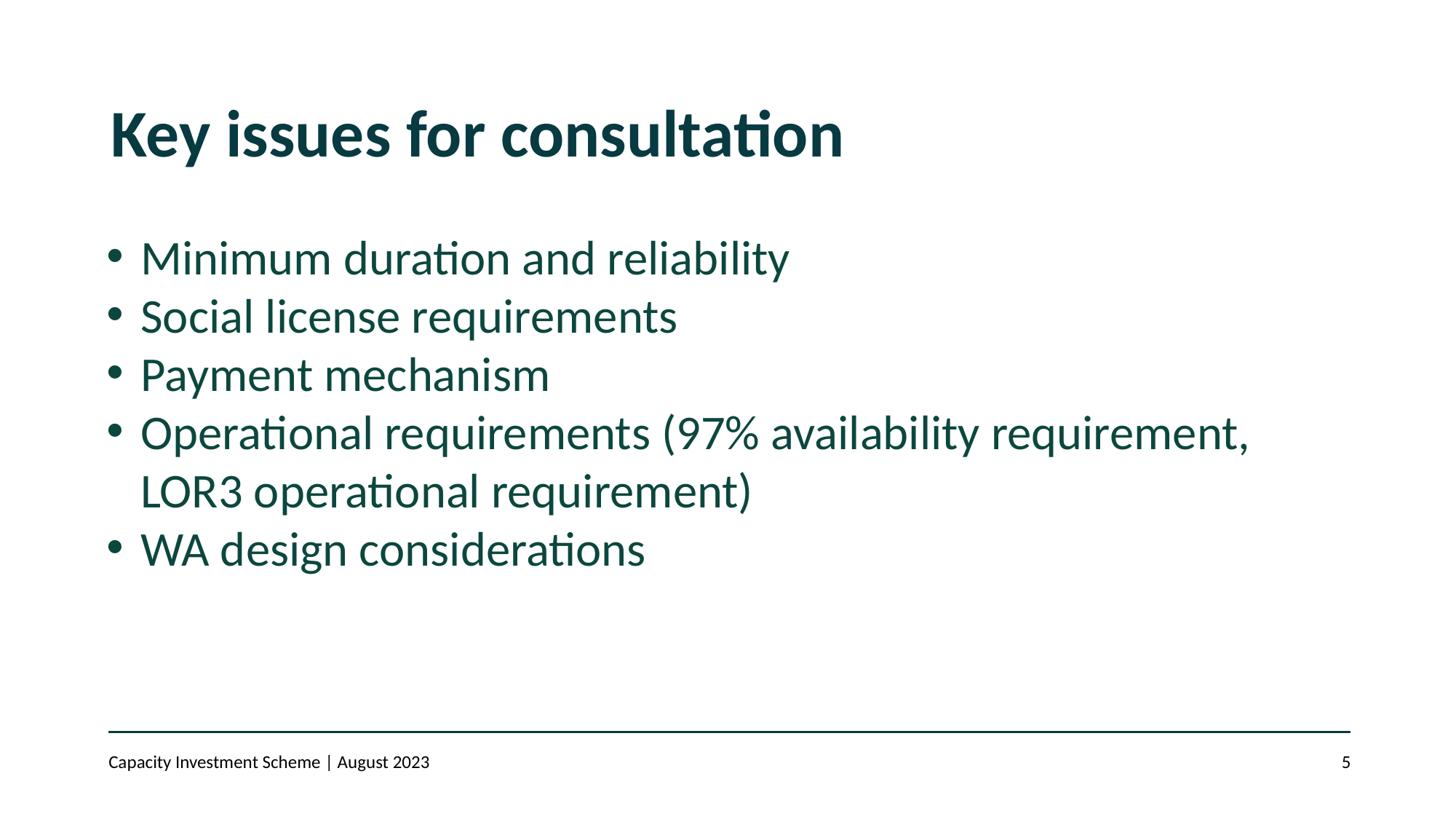

# Key issues for consultation
Minimum duration and reliability
Social license requirements
Payment mechanism
Operational requirements (97% availability requirement, LOR3 operational requirement)
WA design considerations

Capacity Investment Scheme | August 2023
5